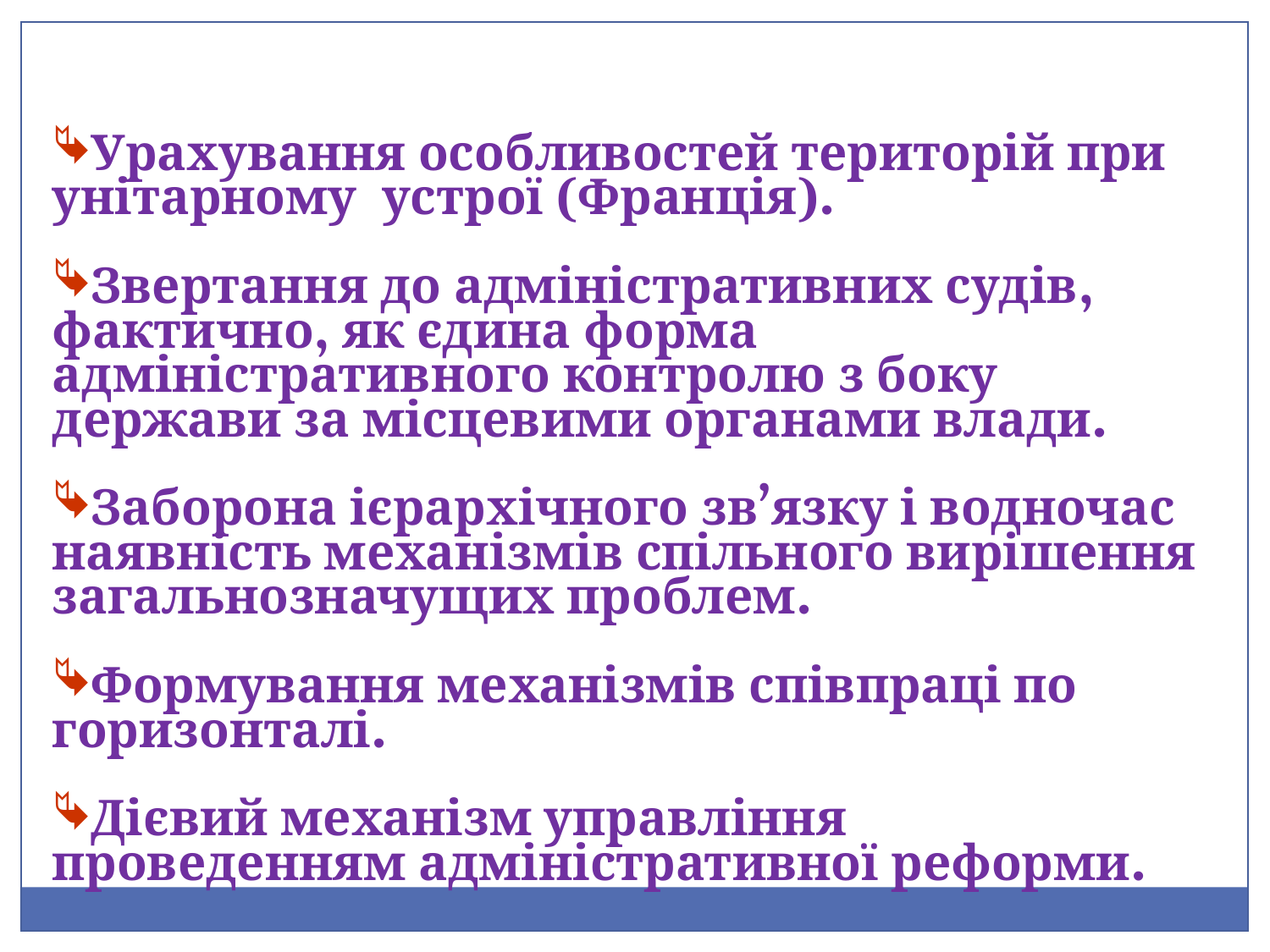

Урахування особливостей територій при унітарному  устрої (Франція).

Звертання до адміністративних судів, фактично, як єдина форма адміністративного контролю з боку держави за місцевими органами влади.

Заборона ієрархічного зв’язку і водночас наявність механізмів спільного вирішення загальнозначущих проблем.

Формування механізмів співпраці по горизонталі.

Дієвий механізм управління проведенням адміністративної реформи.